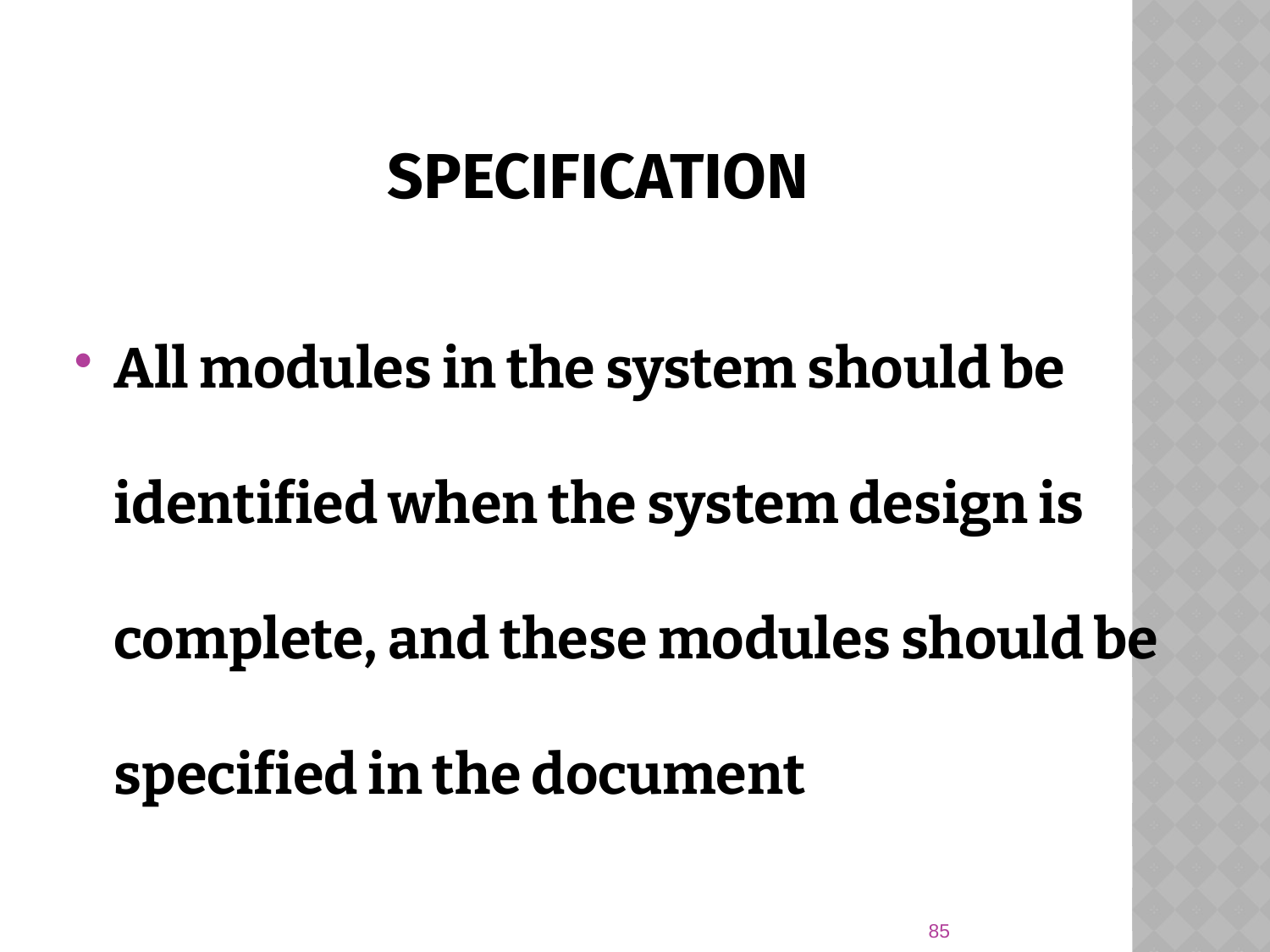

# Specification
All modules in the system should be identified when the system design is complete, and these modules should be specified in the document
85